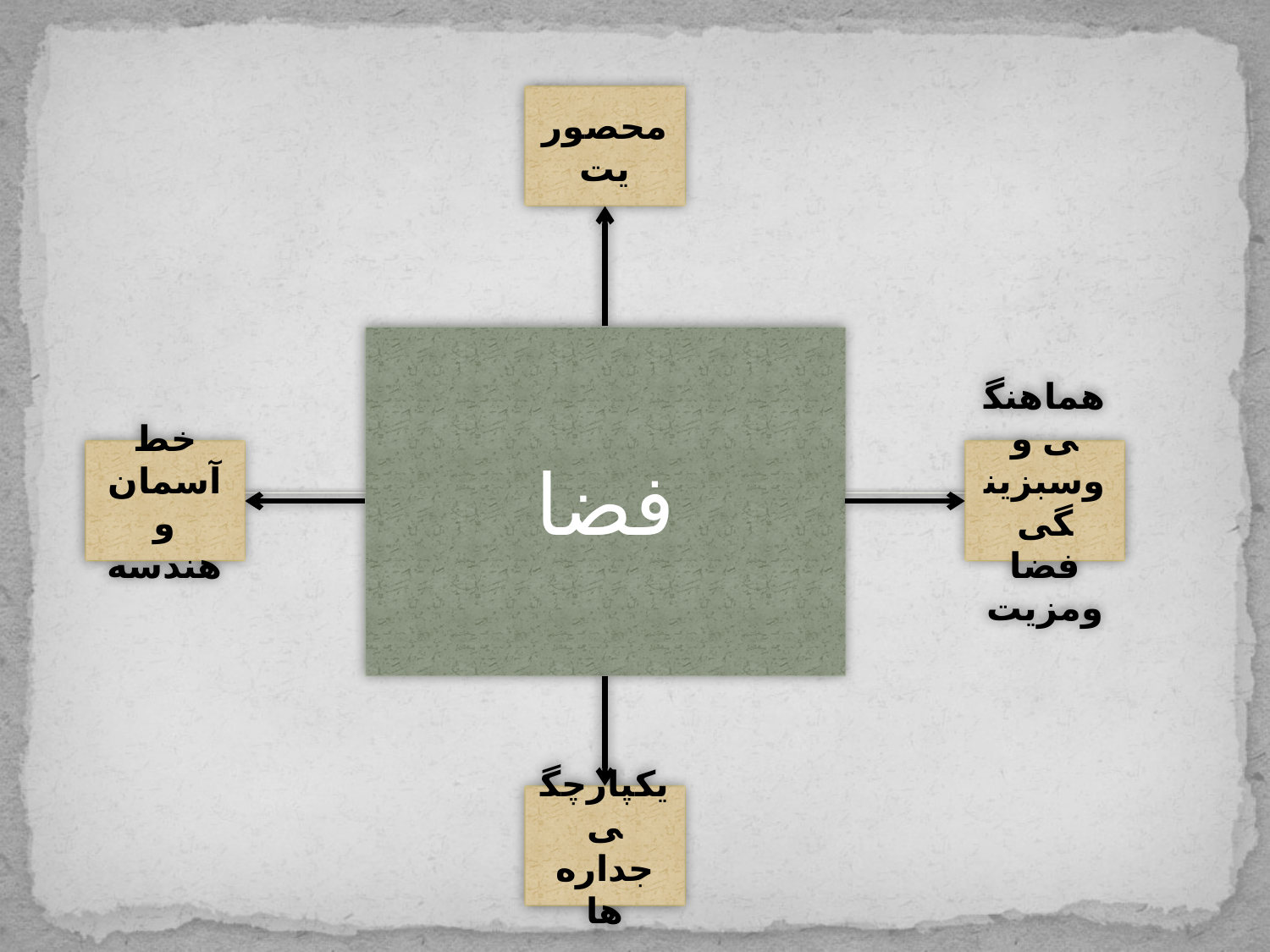

محصوریت
# نن
فضا
خط آسمان و هندسه
هماهنگی و وسبزینگی فضا ومزیت

یکپارچگی جداره ها